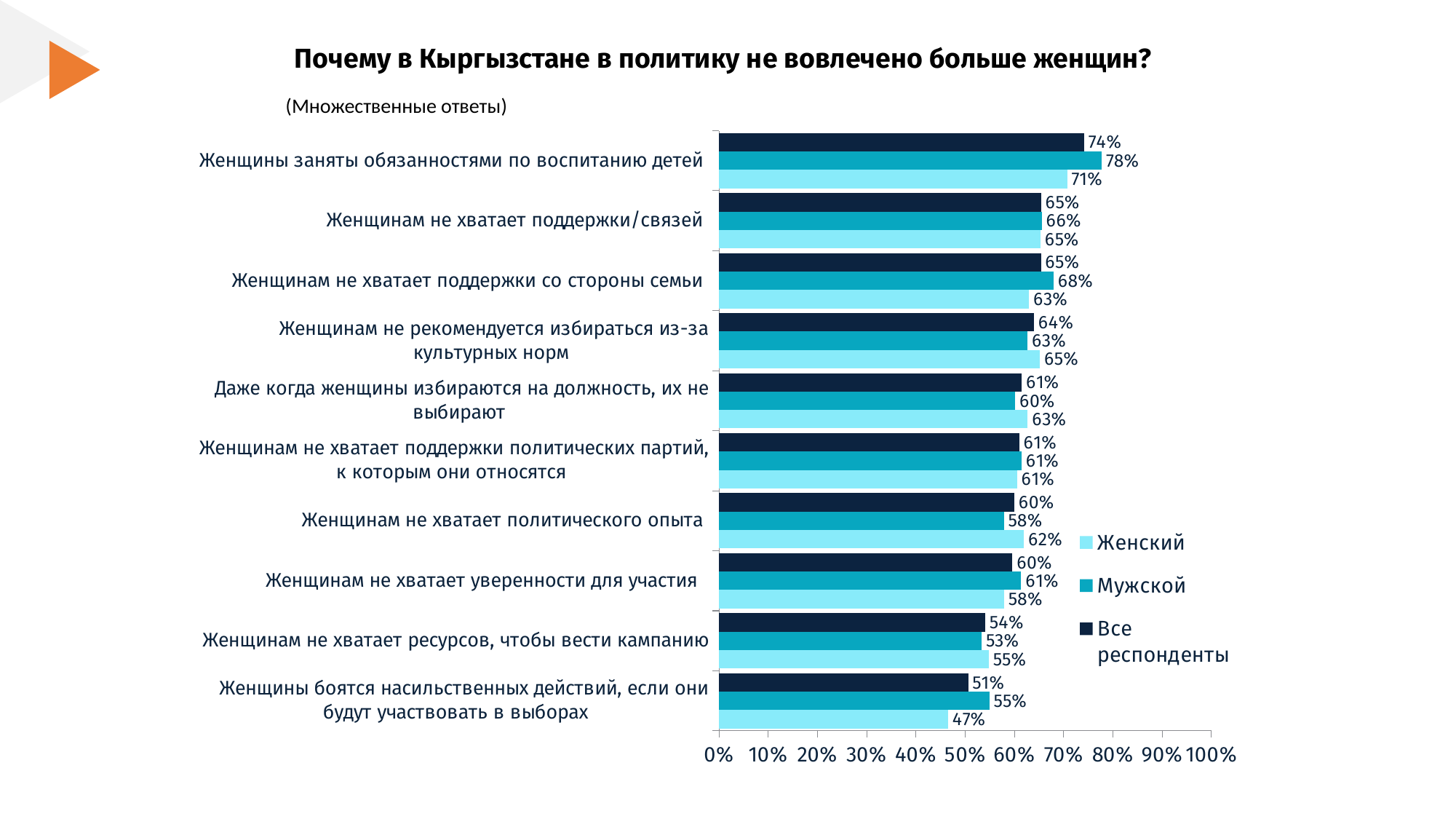

# Почему в Кыргызстане в политику не вовлечено больше женщин?
(Множественные ответы)

### Chart

| Category | Все респонденты | Мужской | Женский |
|---|---|---|---|
| Женщины заняты обязанностями по воспитанию детей  | 0.741467146873593 | 0.777410188688365 | 0.707457498453216 |
| Женщинам не хватает поддержки/связей  | 0.65428249007402 | 0.655514364559801 | 0.653116878705472 |
| Женщинам не хватает поддержки со стороны семьи  | 0.65394037651033 | 0.679385545869093 | 0.629863914970204 |
| Женщинам не рекомендуется избираться из-за культурных норм  | 0.639770828874263 | 0.62667071172618 | 0.652166284461133 |
| Даже когда женщины избираются на должность, их не выбирают  | 0.614720277721177 | 0.601652094248484 | 0.627085517360317 |
| Женщинам не хватает поддержки политических партий, к которым они относятся  | 0.609881974463387 | 0.614475647514866 | 0.605535397280406 |
| Женщинам не хватает политического опыта  | 0.599701179989271 | 0.578851281885287 | 0.619429552111235 |
| Женщинам не хватает уверенности для участия   | 0.59597644510033 | 0.613738376573027 | 0.579169936408988 |
| Женщинам не хватает ресурсов, чтобы вести кампанию  | 0.540899619443839 | 0.533448295955701 | 0.547950132680977 |
| Женщины боятся насильственных действий, если они будут участвовать в выборах    | 0.50615702462192 | 0.54921804360525 | 0.465412278426167 |
43